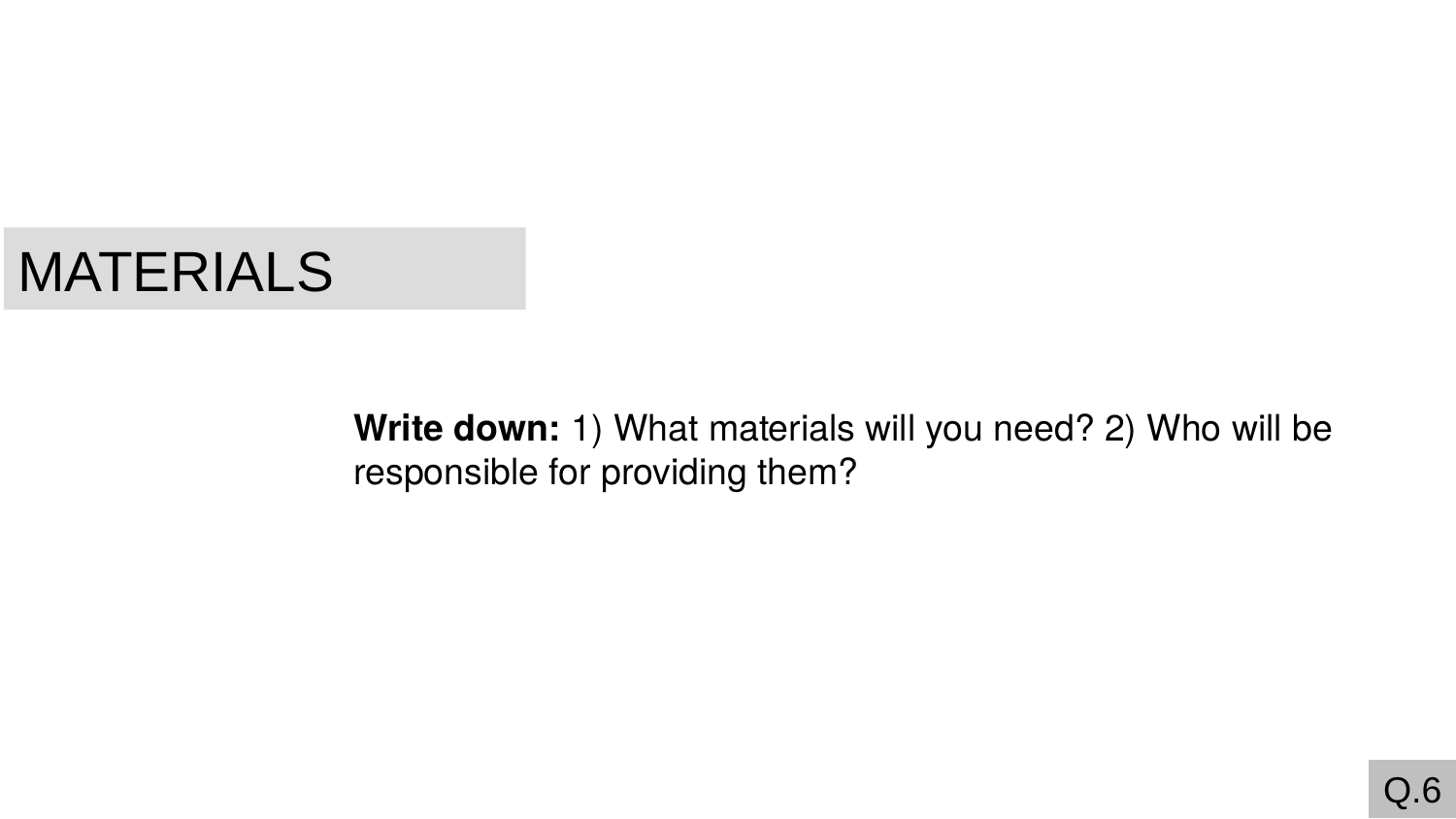

MATERIALS

Write down: 1) What materials will you need? 2) Who will be responsible for providing them?
Q.6